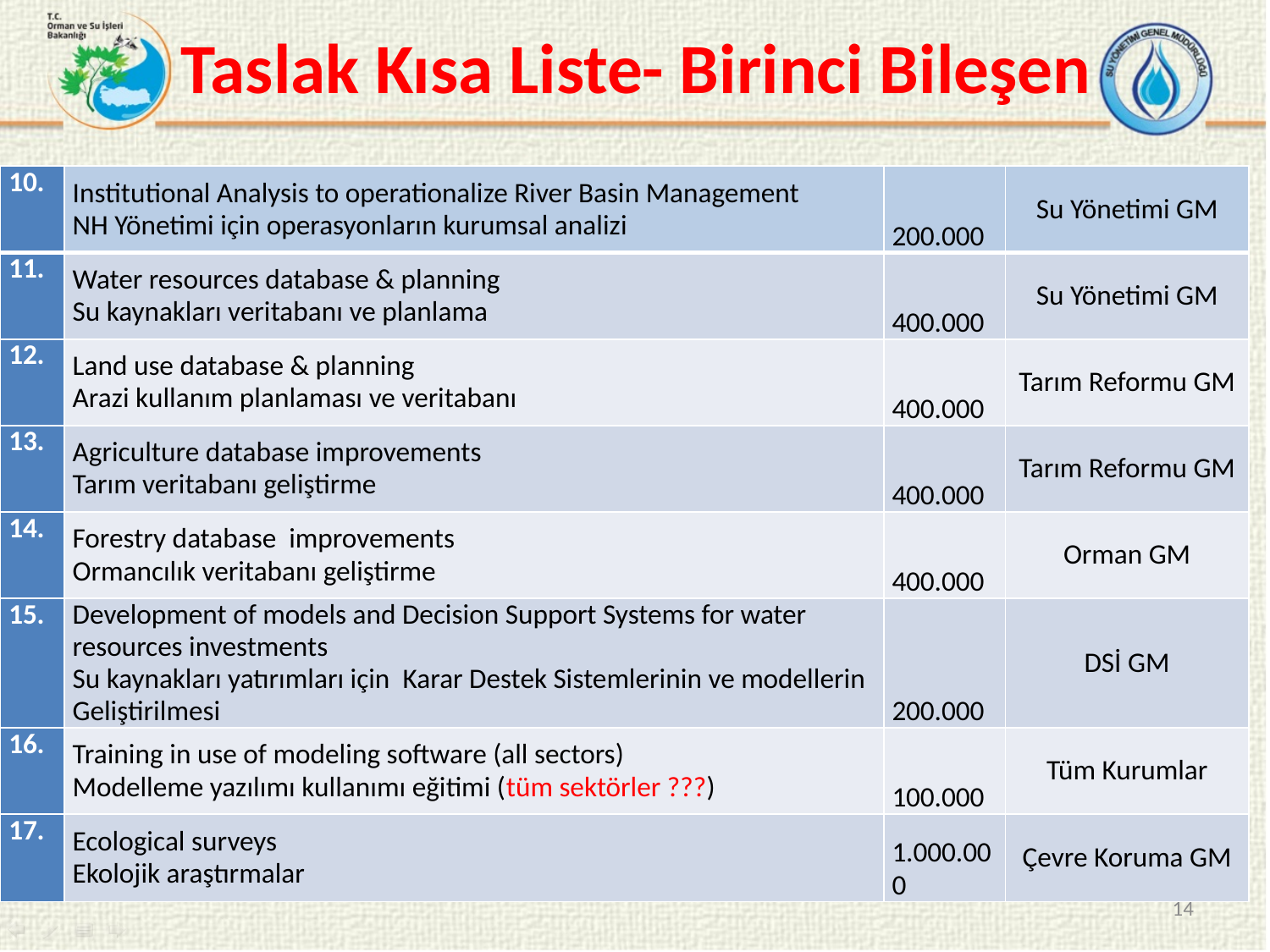

# Taslak Kısa Liste- Birinci Bileşen
| 10. | Institutional Analysis to operationalize River Basin Management NH Yönetimi için operasyonların kurumsal analizi | 200.000 | Su Yönetimi GM |
| --- | --- | --- | --- |
| 11. | Water resources database & planning Su kaynakları veritabanı ve planlama | 400.000 | Su Yönetimi GM |
| 12. | Land use database & planning Arazi kullanım planlaması ve veritabanı | 400.000 | Tarım Reformu GM |
| 13. | Agriculture database improvements Tarım veritabanı geliştirme | 400.000 | Tarım Reformu GM |
| 14. | Forestry database improvements Ormancılık veritabanı geliştirme | 400.000 | Orman GM |
| 15. | Development of models and Decision Support Systems for water resources investments Su kaynakları yatırımları için Karar Destek Sistemlerinin ve modellerin Geliştirilmesi | 200.000 | DSİ GM |
| 16. | Training in use of modeling software (all sectors) Modelleme yazılımı kullanımı eğitimi (tüm sektörler ???) | 100.000 | Tüm Kurumlar |
| 17. | Ecological surveys Ekolojik araştırmalar | 1.000.000 | Çevre Koruma GM |
14